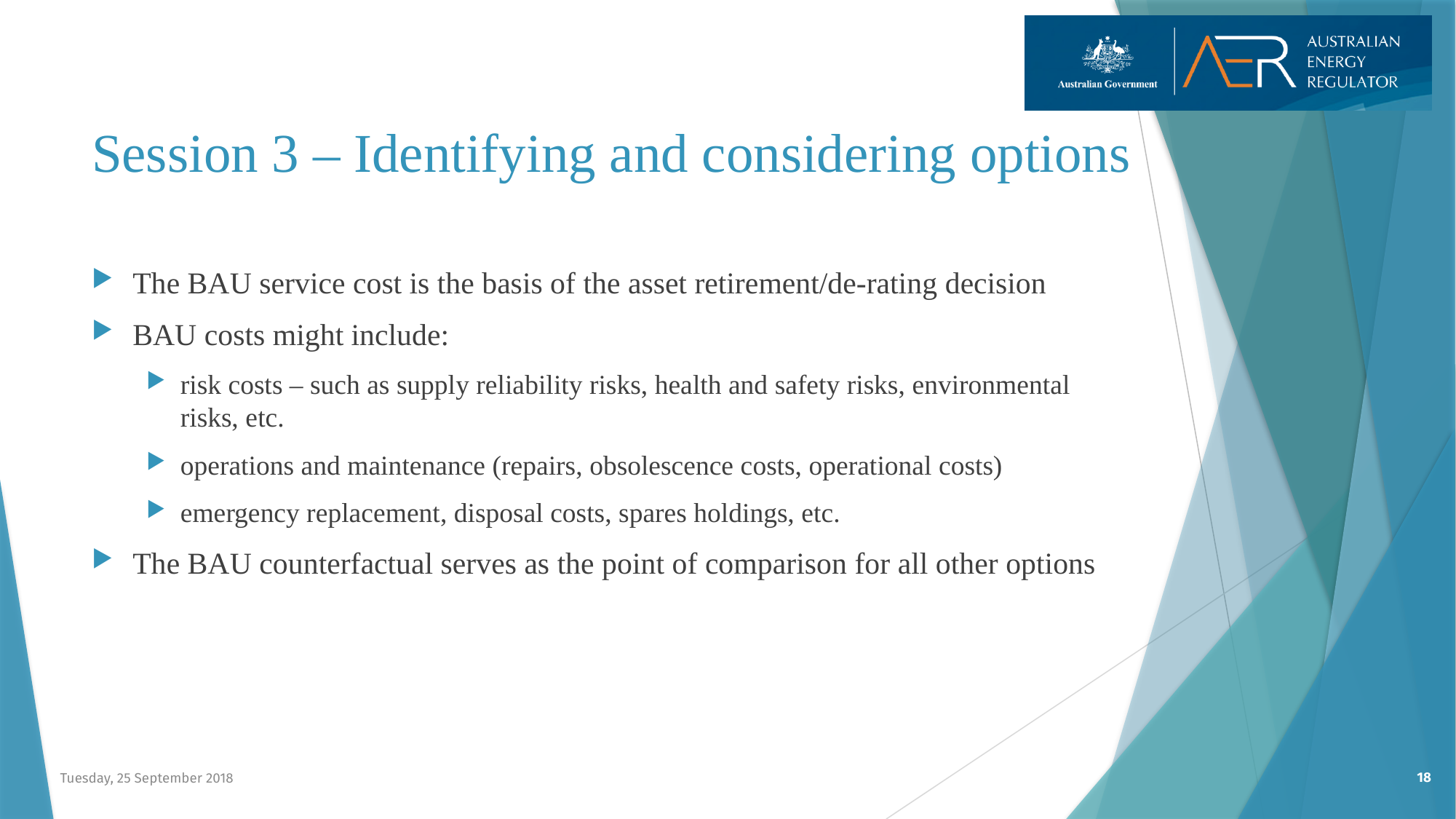

# Session 3 – Identifying and considering options
The BAU service cost is the basis of the asset retirement/de-rating decision
BAU costs might include:
risk costs – such as supply reliability risks, health and safety risks, environmental risks, etc.
operations and maintenance (repairs, obsolescence costs, operational costs)
emergency replacement, disposal costs, spares holdings, etc.
The BAU counterfactual serves as the point of comparison for all other options
18
Tuesday, 25 September 2018